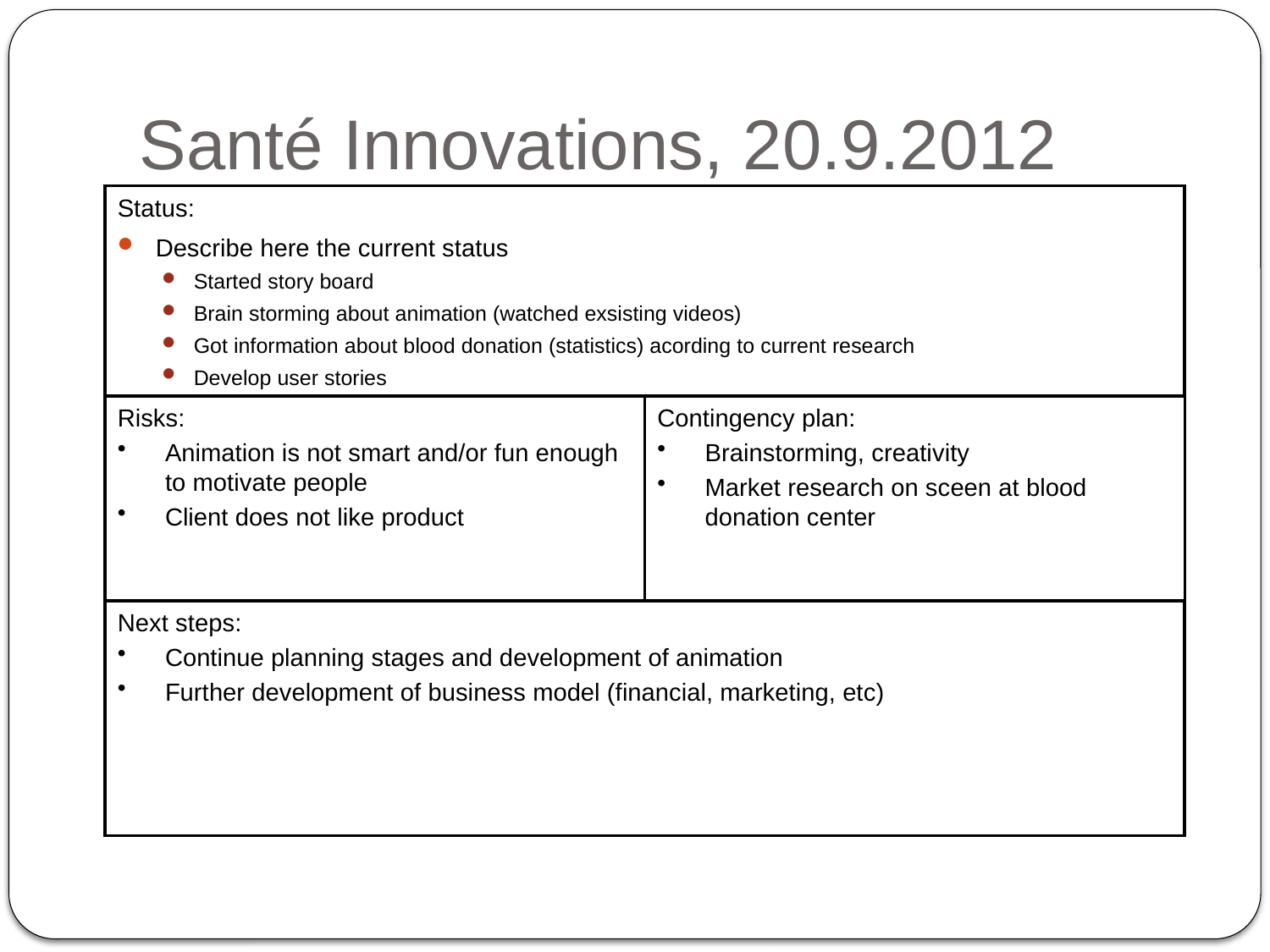

# Santé Innovations, 20.9.2012
Status:
Describe here the current status
Started story board
Brain storming about animation (watched exsisting videos)
Got information about blood donation (statistics) acording to current research
Develop user stories

Risks:
Animation is not smart and/or fun enough to motivate people
Client does not like product
Contingency plan:
Brainstorming, creativity
Market research on sceen at blood donation center
Next steps:
Continue planning stages and development of animation
Further development of business model (financial, marketing, etc)